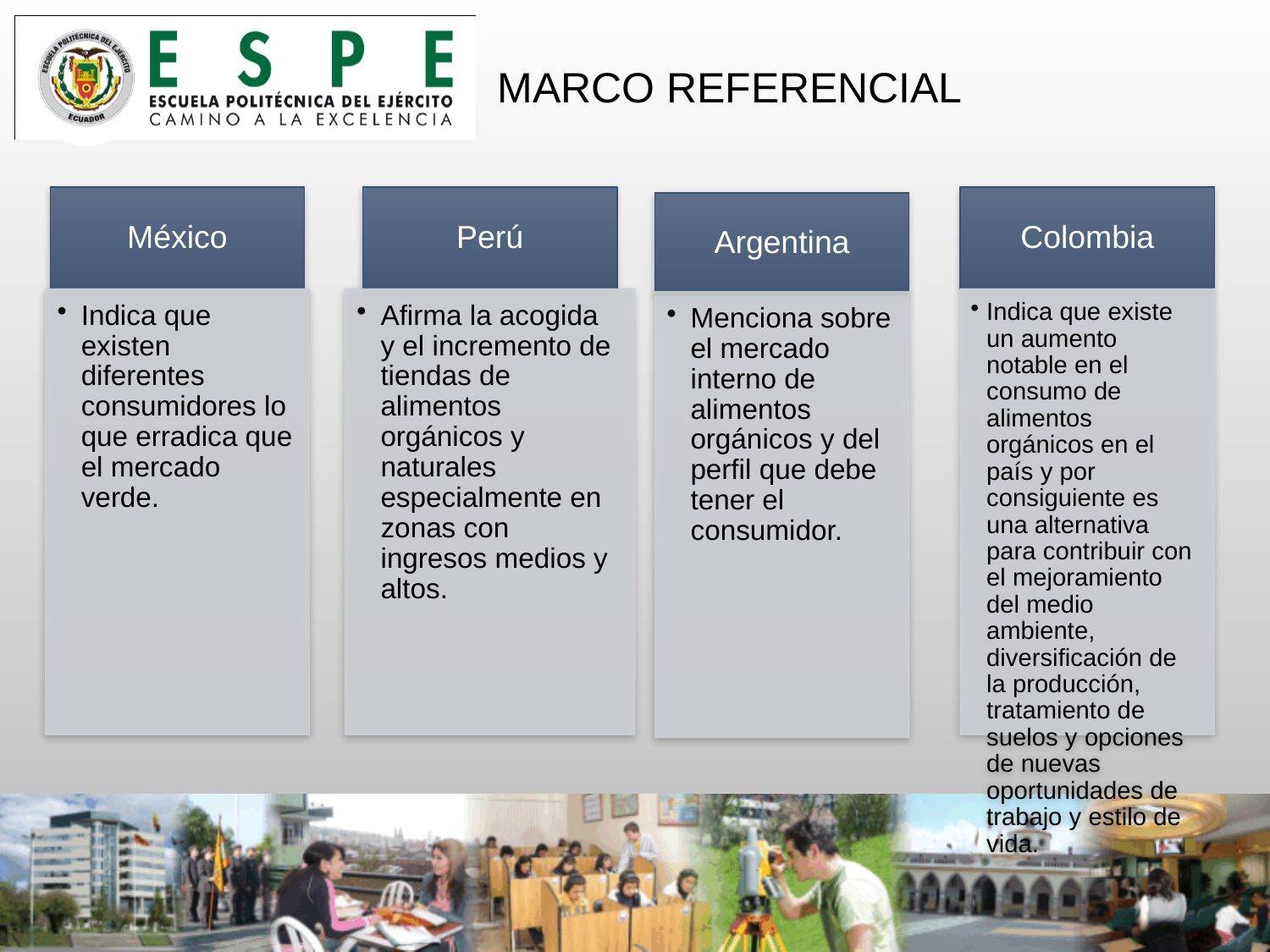

MARCO REFERENCIAL
México
Indica que existen diferentes consumidores lo que erradica que el mercado verde.
Perú
Afirma la acogida y el incremento de tiendas de alimentos orgánicos y naturales especialmente en zonas con ingresos medios y altos.
Argentina
Menciona sobre el mercado interno de alimentos orgánicos y del perfil que debe tener el consumidor.
Colombia
Indica que existe un aumento notable en el consumo de alimentos orgánicos en el país y por consiguiente es una alternativa para contribuir con el mejoramiento del medio ambiente, diversificación de la producción, tratamiento de suelos y opciones de nuevas oportunidades de trabajo y estilo de vida.